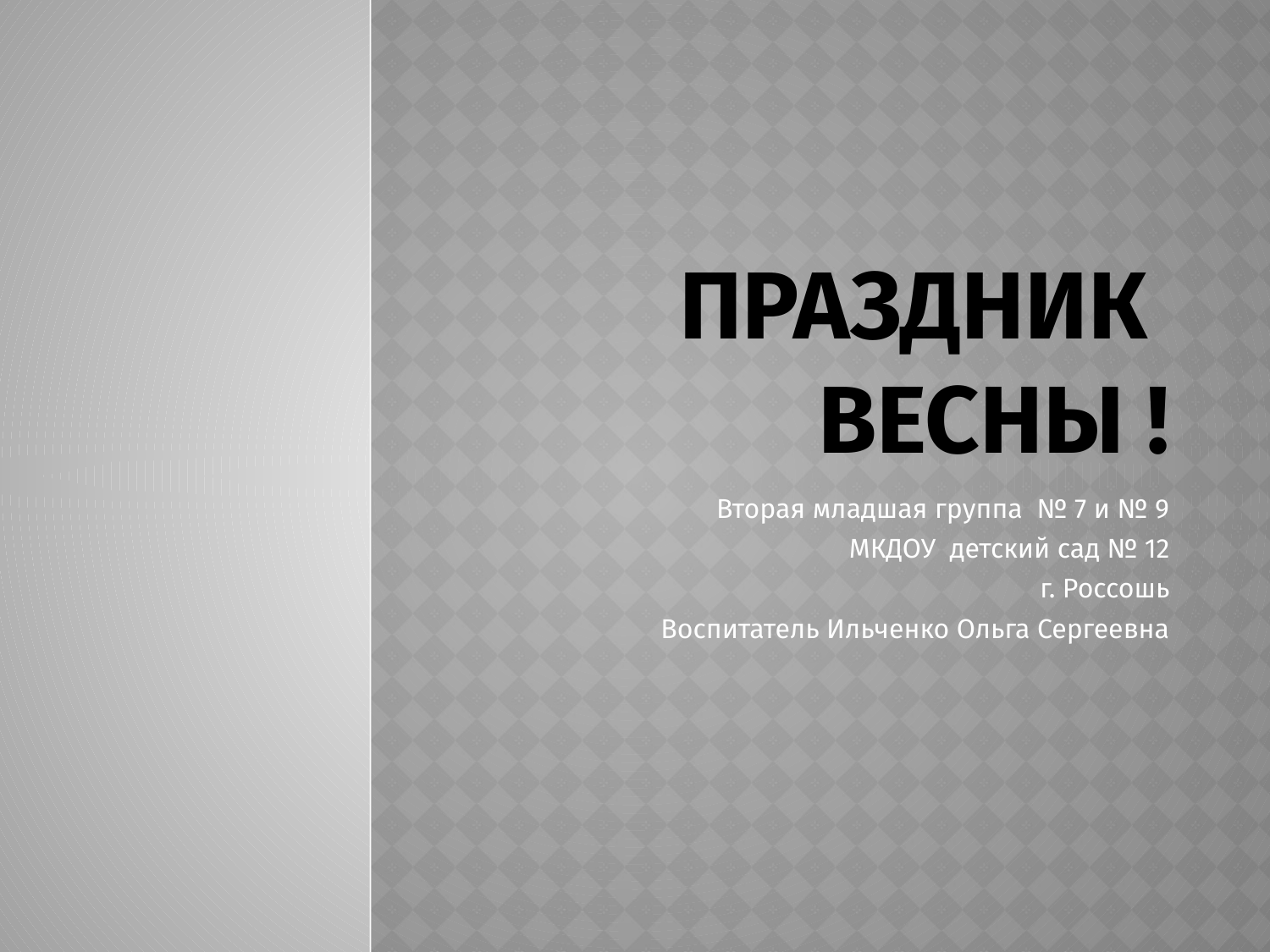

# Праздник  весны !
         Вторая младшая группа  № 7 и № 9
                 МКДОУ  детский сад № 12
                               г. Россошь
Воспитатель Ильченко Ольга Сергеевна